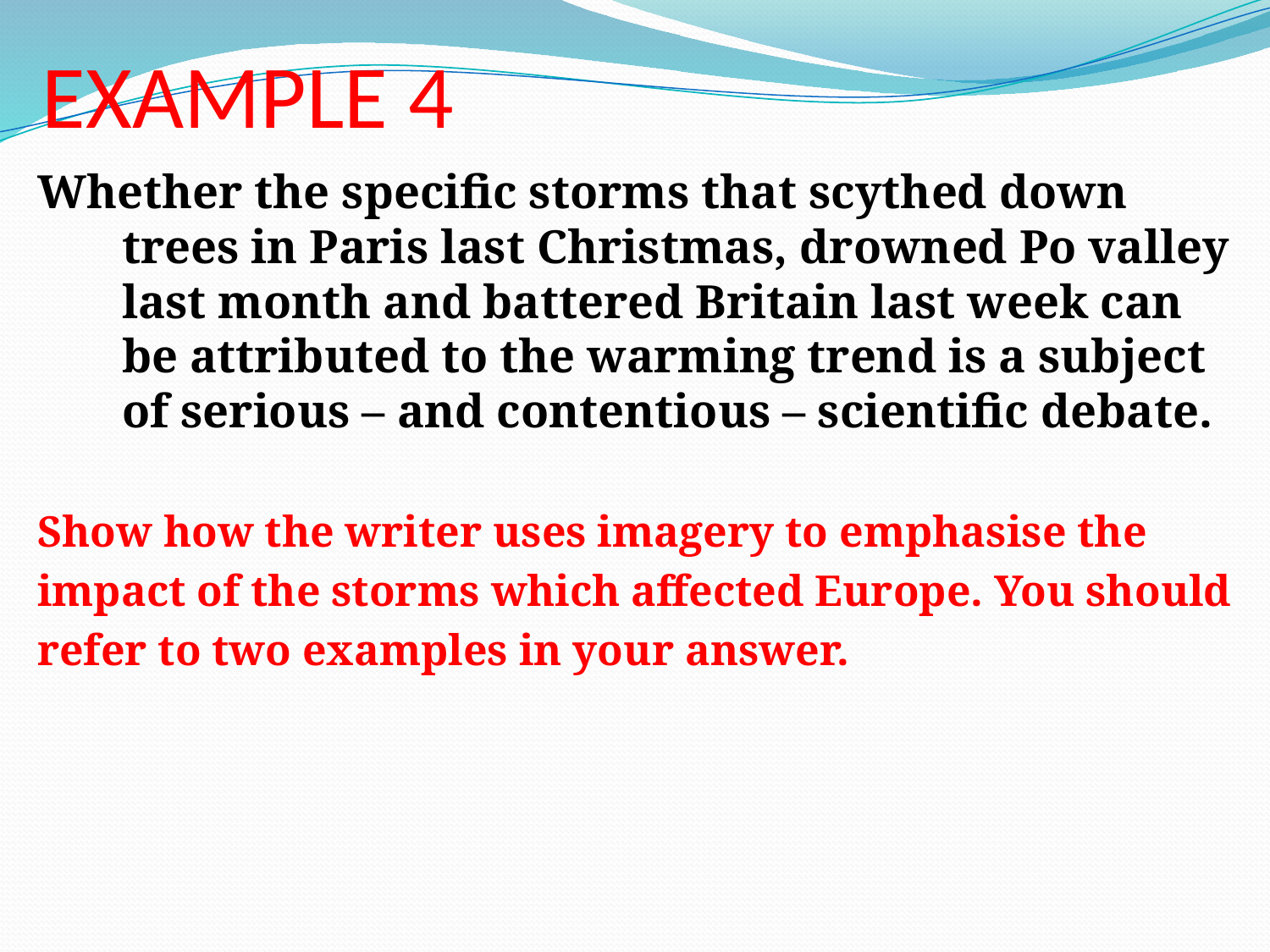

# EXAMPLE 4
Whether the specific storms that scythed down trees in Paris last Christmas, drowned Po valley last month and battered Britain last week can be attributed to the warming trend is a subject of serious – and contentious – scientific debate.

Show how the writer uses imagery to emphasise the
impact of the storms which affected Europe. You should
refer to two examples in your answer.